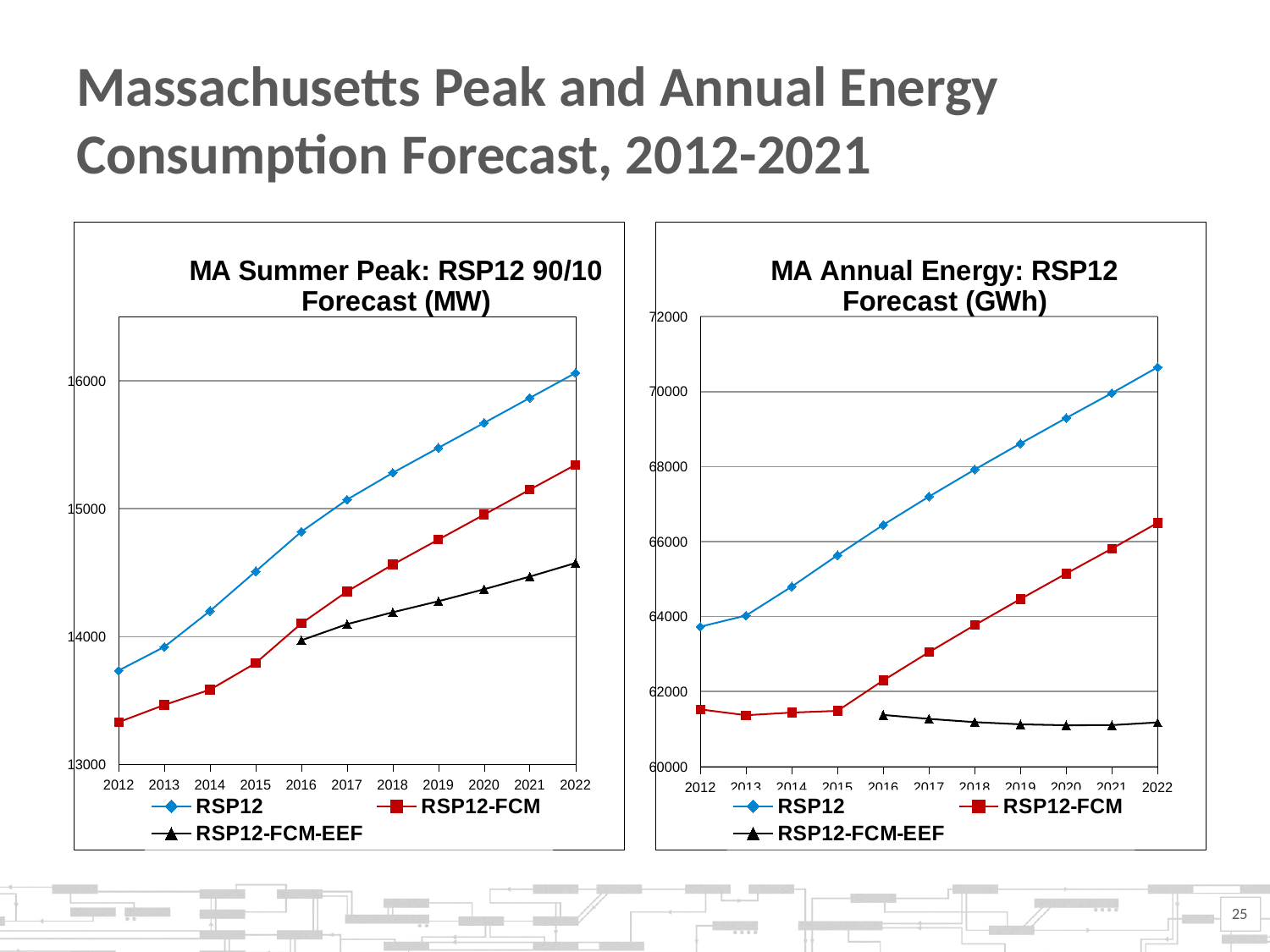

# Massachusetts Peak and Annual Energy Consumption Forecast, 2012-2021

### Chart: MA Summer Peak: RSP12 90/10 Forecast (MW)

| Category | RSP12  | RSP12-FCM  | RSP12-FCM-EEF |
|---|---|---|---|
| 2012 | 13735.0 | 13332.0 | None |
| 2013 | 13920.0 | 13466.0 | None |
| 2014 | 14200.0 | 13585.0 | None |
| 2015 | 14510.0 | 13793.0 | None |
| 2016 | 14820.0 | 14103.0 | 13971.0 |
| 2017 | 15070.0 | 14353.0 | 14097.0 |
| 2018 | 15280.0 | 14563.0 | 14190.0 |
| 2019 | 15475.0 | 14758.0 | 14276.0 |
| 2020 | 15670.0 | 14953.0 | 14370.0 |
| 2021 | 15865.0 | 15148.0 | 14469.0 |
| 2022 | 16060.0 | 15343.0 | 14575.0 |

### Chart: MA Annual Energy: RSP12 Forecast (GWh)

| Category | RSP12  | RSP12-FCM  | RSP12-FCM-EEF |
|---|---|---|---|
| 2012 | 63730.0 | 61524.0 | None |
| 2013 | 64025.0 | 61368.0 | None |
| 2014 | 64800.0 | 61439.0 | None |
| 2015 | 65635.0 | 61485.0 | None |
| 2016 | 66445.0 | 62295.0 | 61377.0 |
| 2017 | 67200.0 | 63050.0 | 61271.0 |
| 2018 | 67920.0 | 63770.0 | 61185.0 |
| 2019 | 68615.0 | 64465.0 | 61126.0 |
| 2020 | 69295.0 | 65145.0 | 61100.0 |
| 2021 | 69960.0 | 65810.0 | 61104.0 |
| 2022 | 70650.0 | 66500.0 | 61177.0 |
25